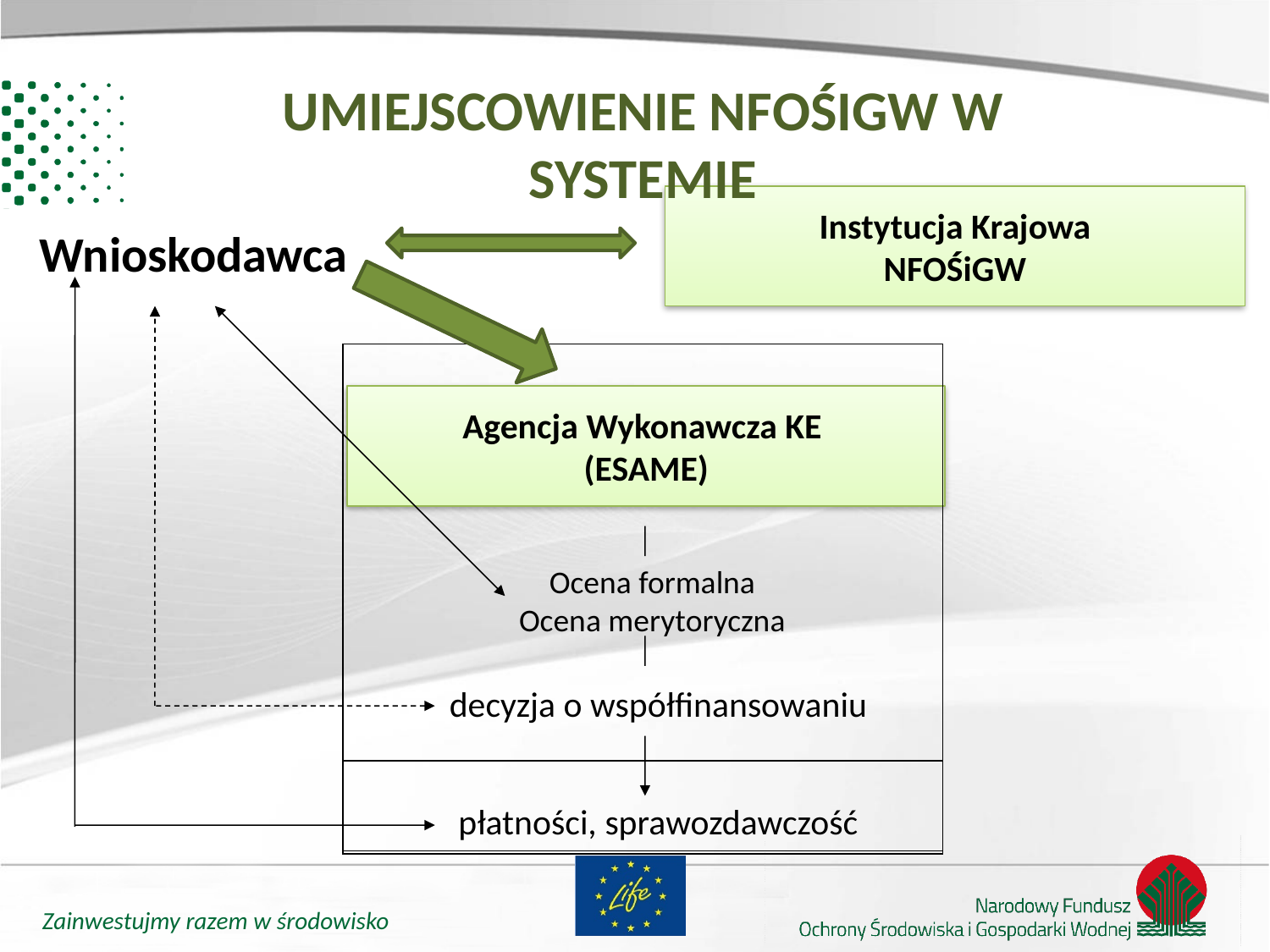

Umiejscowienie NFOŚiGW w systemie
Instytucja Krajowa
NFOŚiGW

Wnioskodawca

Agencja Wykonawcza KE
(ESAME)

Ocena formalna
Ocena merytoryczna

decyzja o współfinansowaniu

płatności, sprawozdawczość